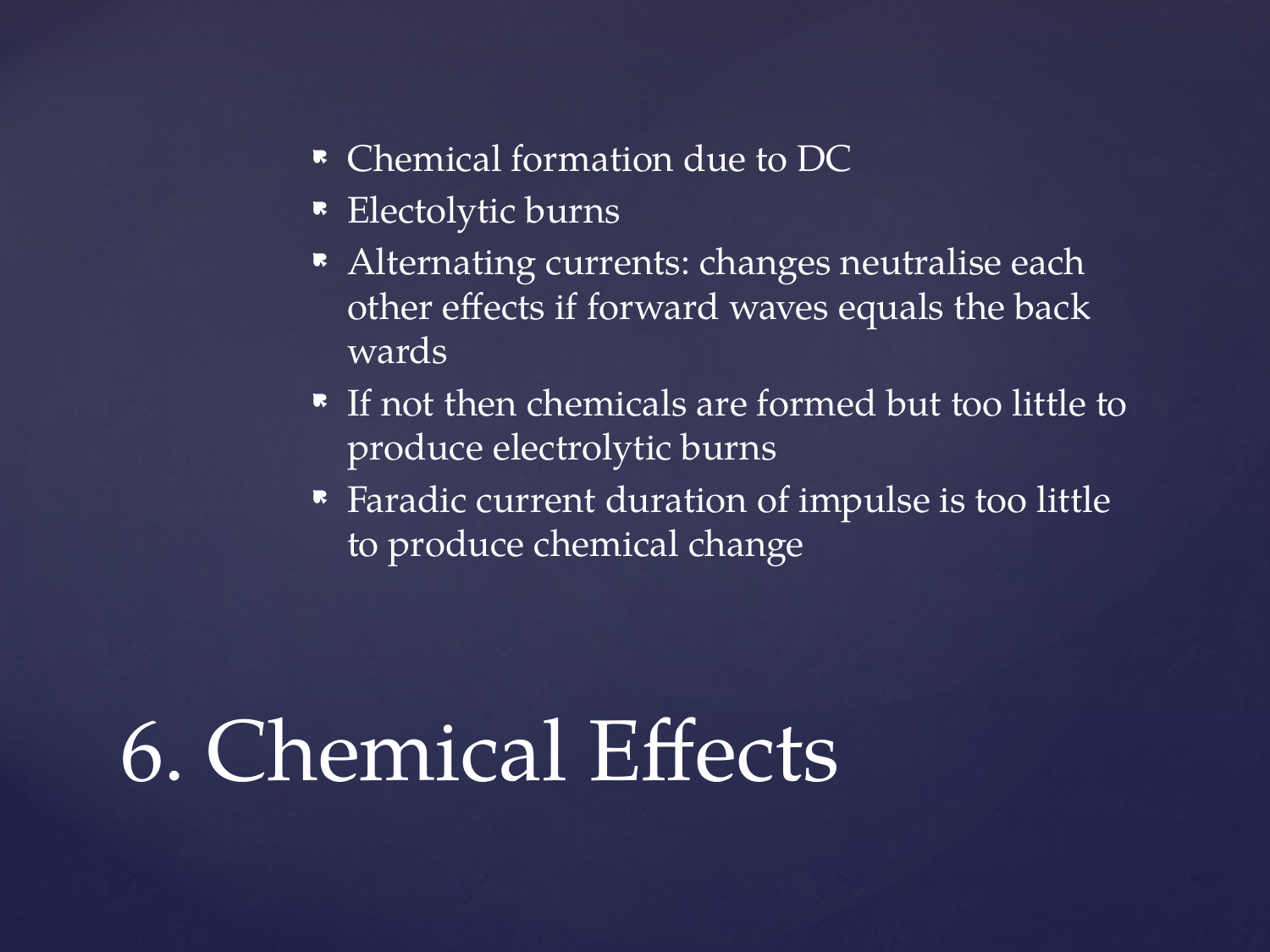

Chemical formation due to DC
Electolytic burns
Alternating currents: changes neutralise each other effects if forward waves equals the back wards
If not then chemicals are formed but too little to produce electrolytic burns
Faradic current duration of impulse is too little to produce chemical change
# 6. Chemical Effects